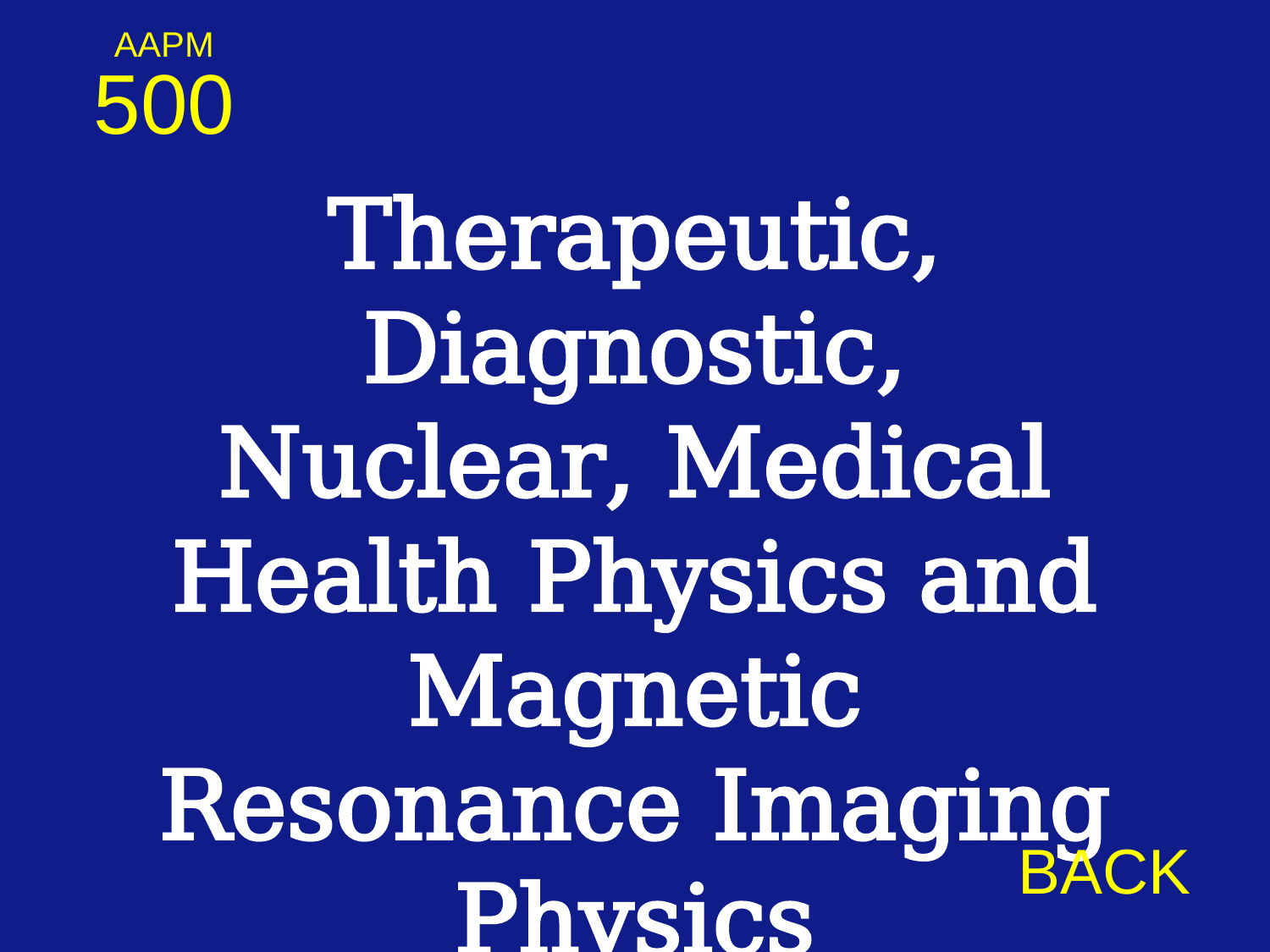

AAPM
500
Therapeutic, Diagnostic, Nuclear, Medical Health Physics and Magnetic Resonance Imaging Physics

BACK